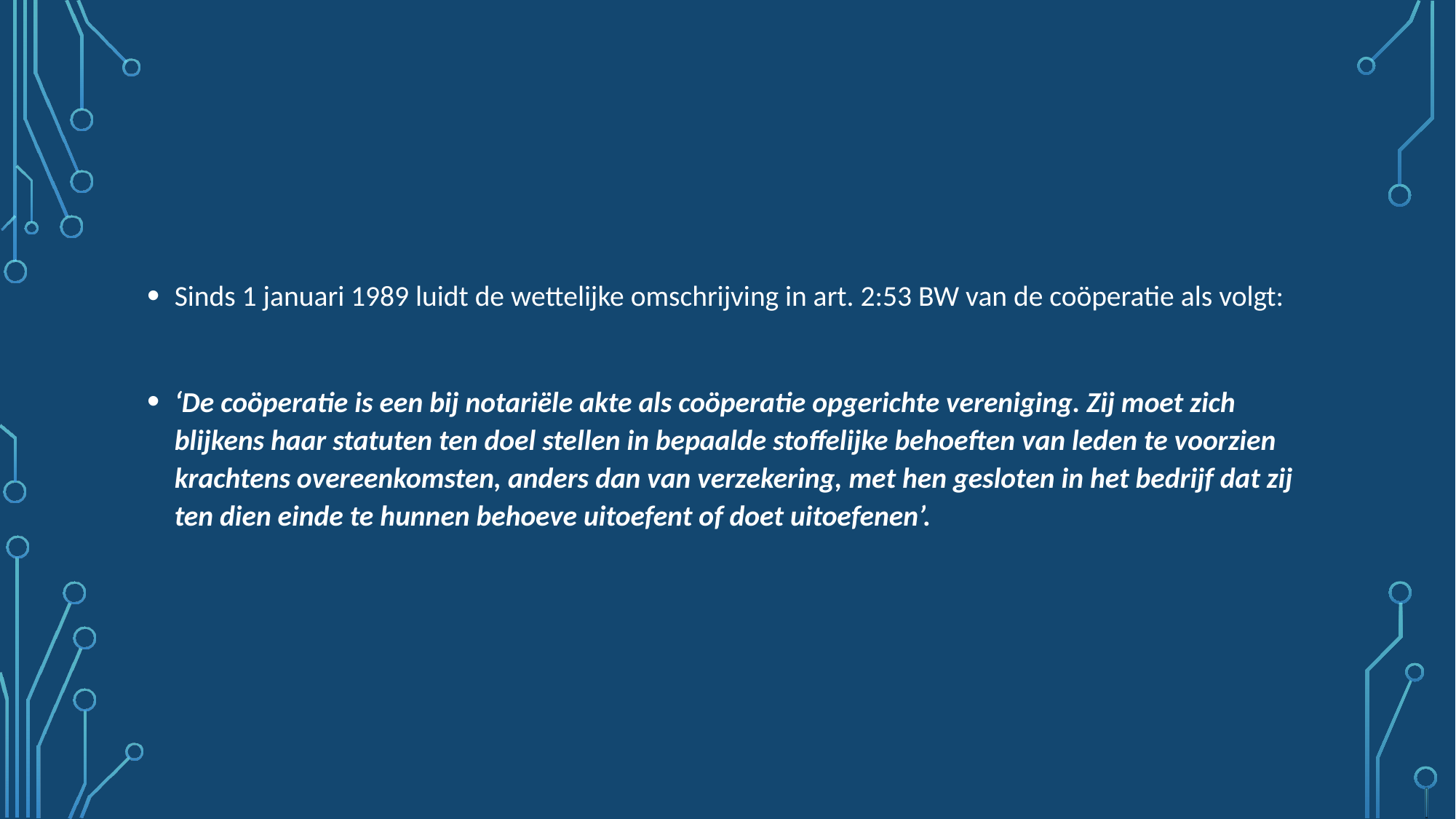

Sinds 1 januari 1989 luidt de wettelijke omschrijving in art. 2:53 BW van de coöperatie als volgt:

‘De coöperatie is een bij notariële akte als coöperatie opgerichte vereniging. Zij moet zich blijkens haar statuten ten doel stellen in bepaalde stoffelijke behoeften van leden te voorzien krachtens overeenkomsten, anders dan van verzekering, met hen gesloten in het bedrijf dat zij ten dien einde te hunnen behoeve uitoefent of doet uitoefenen’.